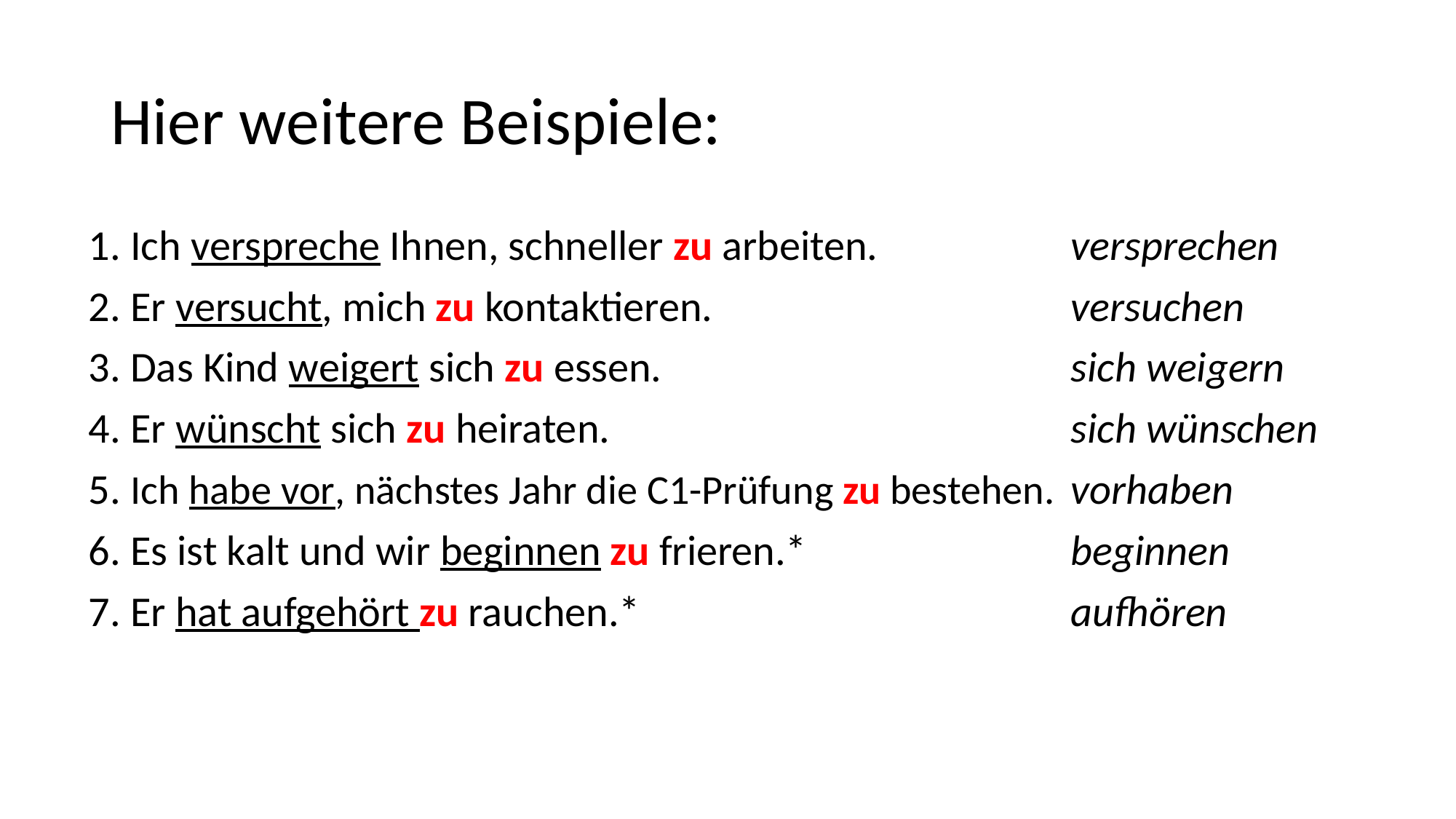

# Hier weitere Beispiele:
1. Ich verspreche Ihnen, schneller zu arbeiten.		versprechen
2. Er versucht, mich zu kontaktieren.				versuchen
3. Das Kind weigert sich zu essen.				sich weigern
4. Er wünscht sich zu heiraten.					sich wünschen
5. Ich habe vor, nächstes Jahr die C1-Prüfung zu bestehen. 	vorhaben
6. Es ist kalt und wir beginnen zu frieren.*			beginnen
7. Er hat aufgehört zu rauchen.*				aufhören